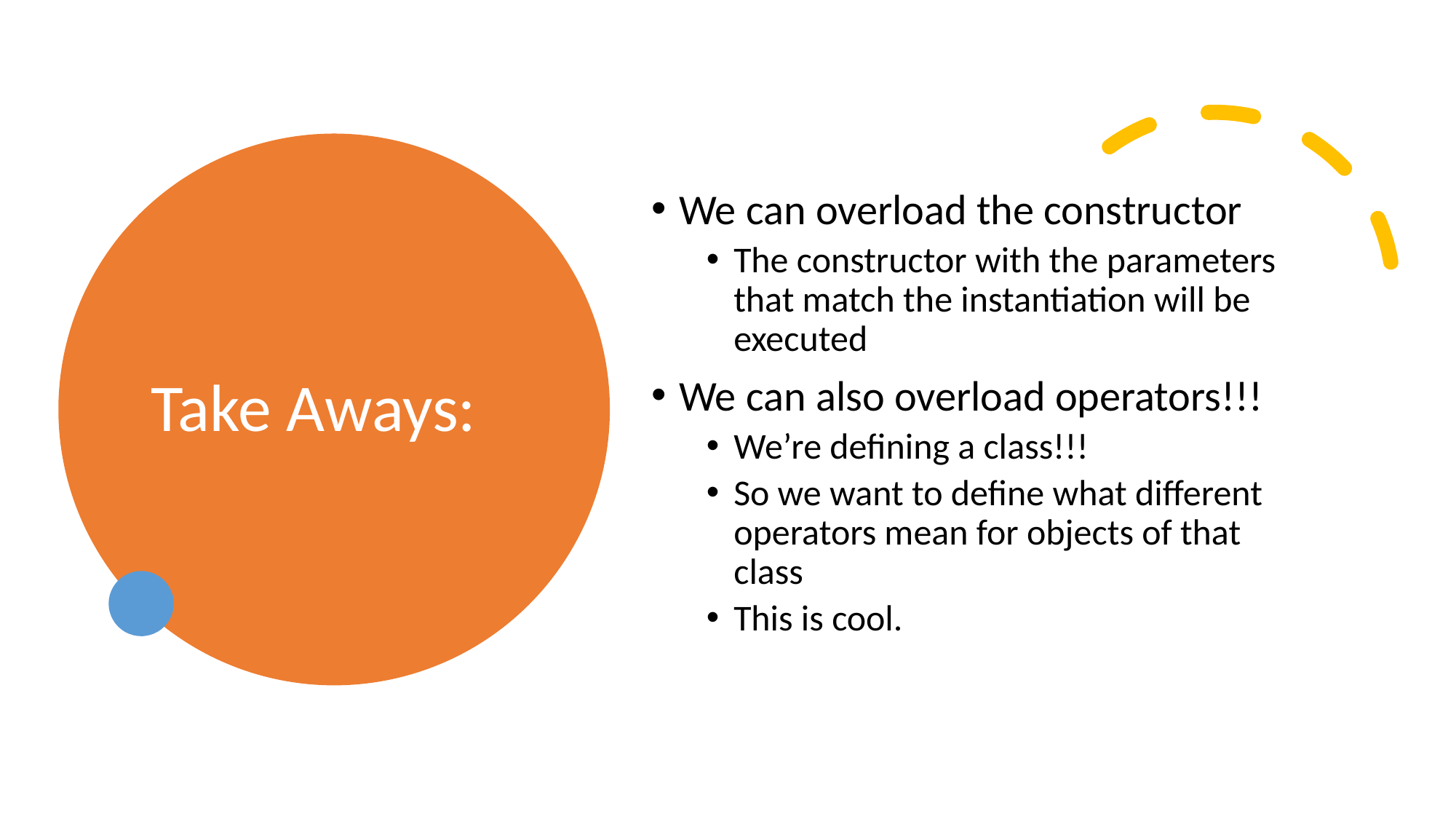

# Take Aways:
We can overload the constructor
The constructor with the parameters that match the instantiation will be executed
We can also overload operators!!!
We’re defining a class!!!
So we want to define what different operators mean for objects of that class
This is cool.